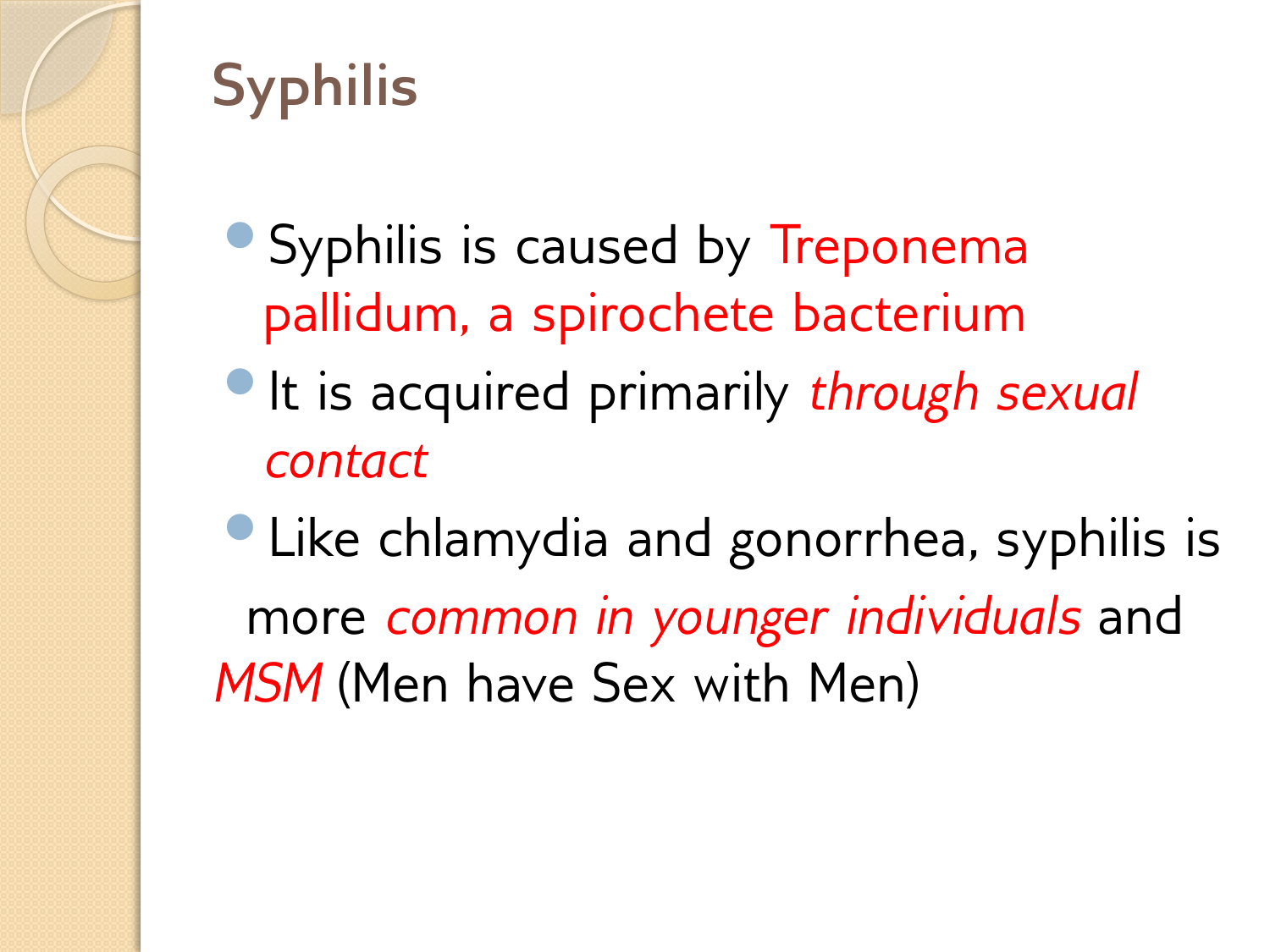

# Syphilis
Syphilis is caused by Treponema pallidum, a spirochete bacterium
It is acquired primarily through sexual contact
Like chlamydia and gonorrhea, syphilis is
  more common in younger individuals and MSM (Men have Sex with Men)